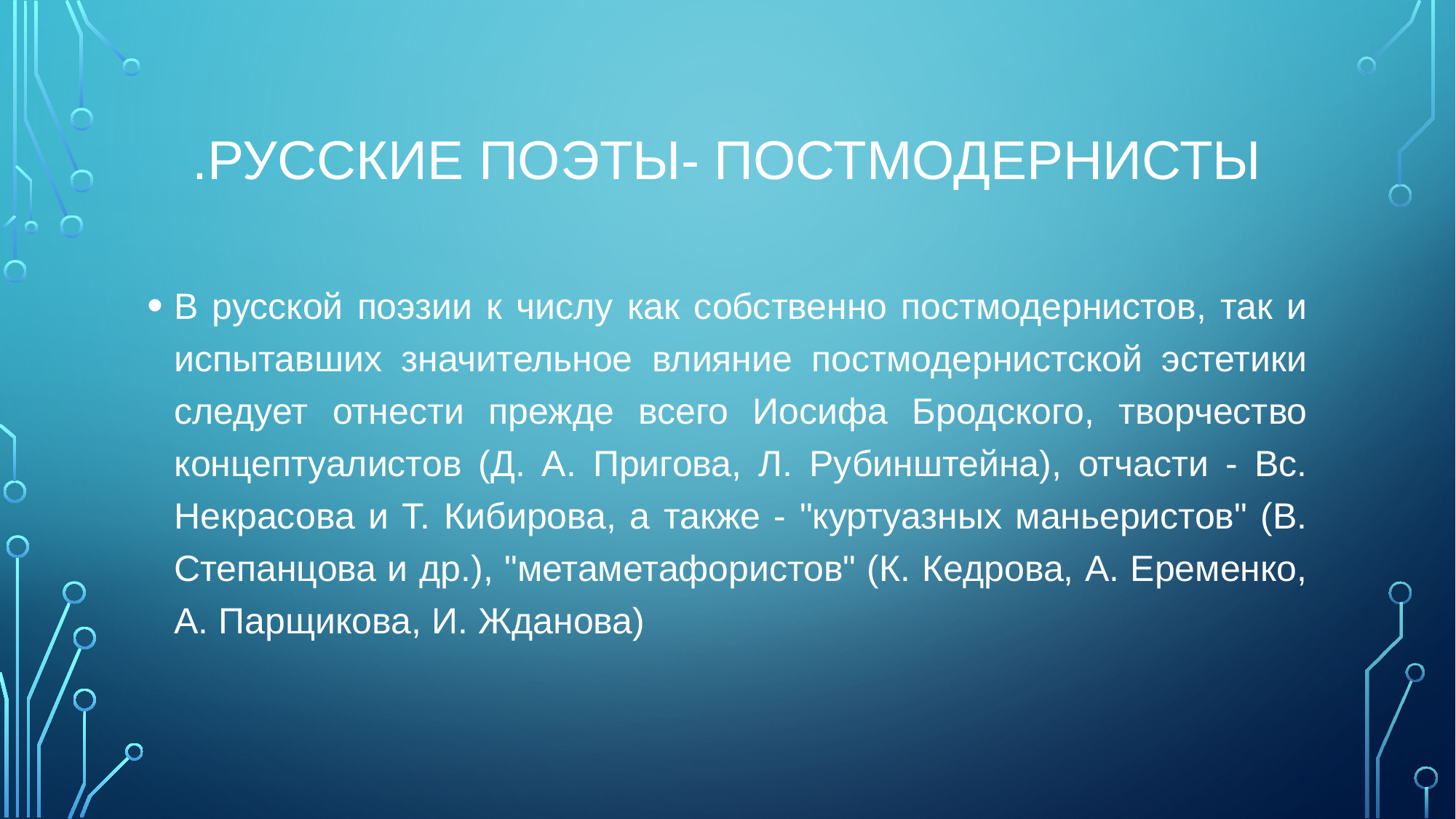

# .РУССКИЕ ПОЭТЫ- ПОСТМОДЕРНИСТЫ
В русской поэзии к числу как собственно постмодернистов, так и испытавших значительное влияние постмодернистской эстетики следует отнести прежде всего Иосифа Бродского, творчество концептуалистов (Д. А. Пригова, Л. Рубинштейна), отчасти - Вс. Некрасова и Т. Кибирова, а также - "куртуазных маньеристов" (В. Степанцова и др.), "метаметафористов" (К. Кедрова, А. Еременко, А. Парщикова, И. Жданова)